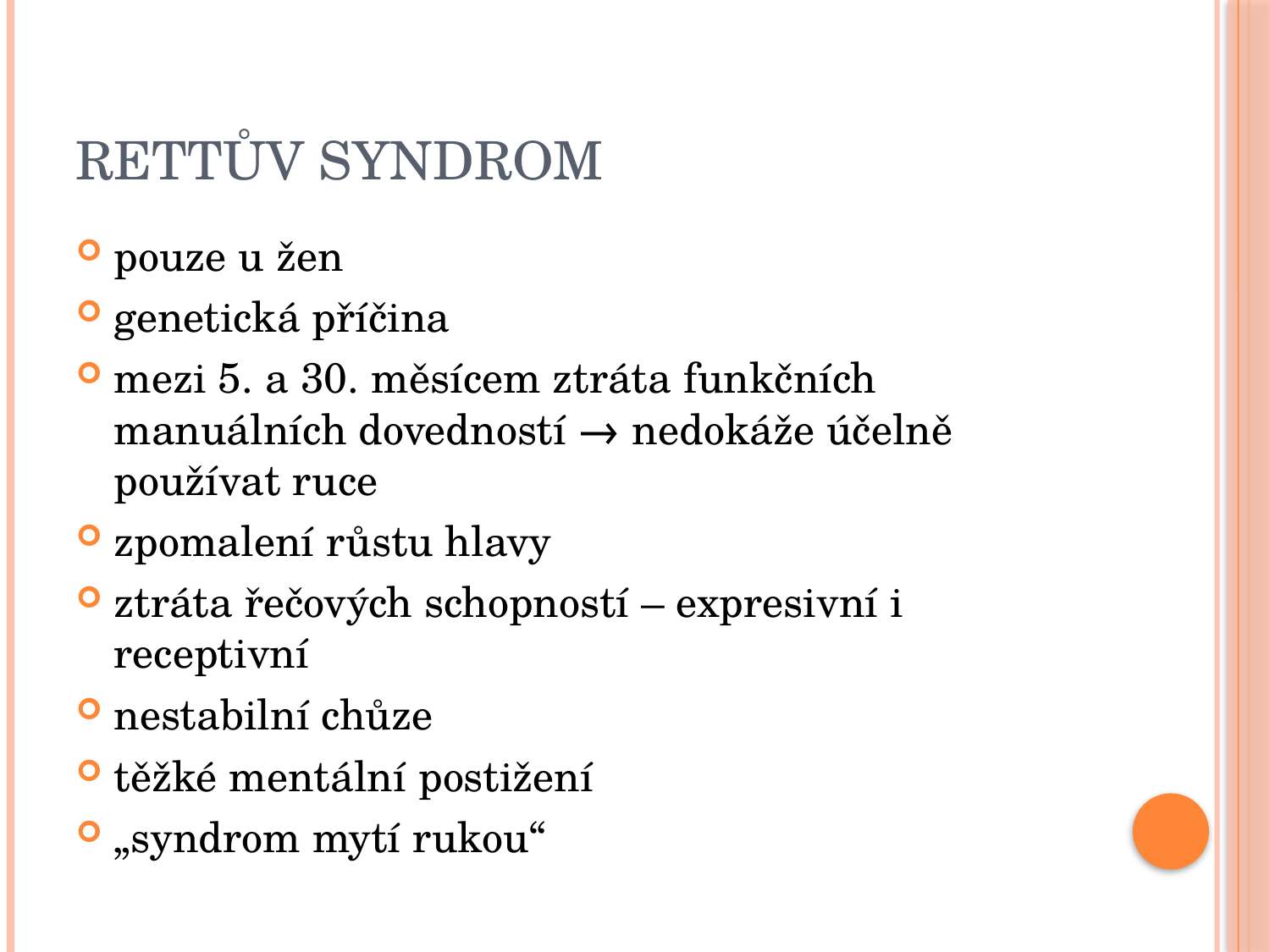

# Rettův syndrom
pouze u žen
genetická příčina
mezi 5. a 30. měsícem ztráta funkčních manuálních dovedností → nedokáže účelně používat ruce
zpomalení růstu hlavy
ztráta řečových schopností – expresivní i receptivní
nestabilní chůze
těžké mentální postižení
„syndrom mytí rukou“